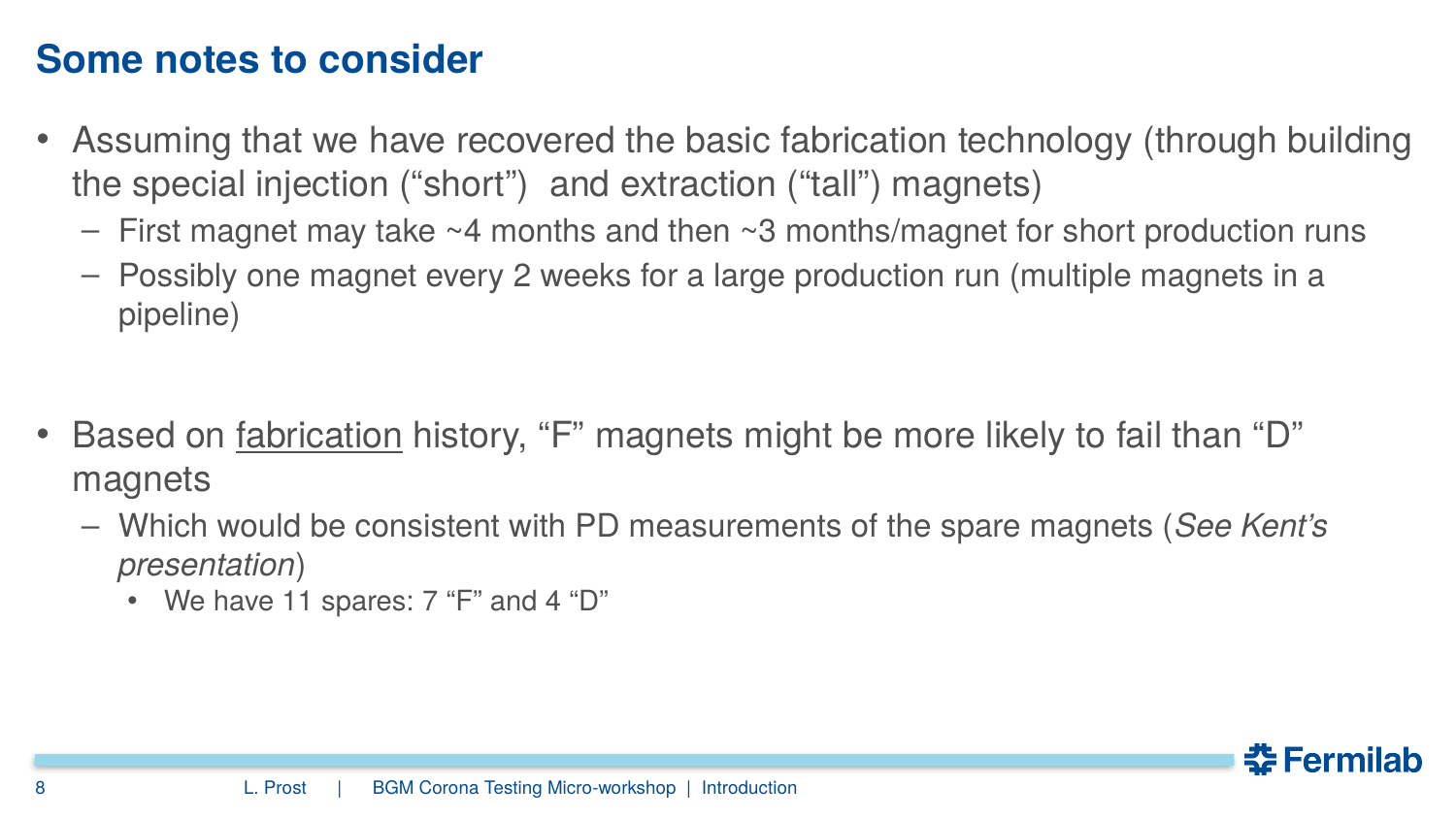

# Some notes to consider
Assuming that we have recovered the basic fabrication technology (through building the special injection (“short”)  and extraction (“tall”) magnets)
First magnet may take ~4 months and then ~3 months/magnet for short production runs
Possibly one magnet every 2 weeks for a large production run (multiple magnets in a pipeline)

Based on fabrication history, “F” magnets might be more likely to fail than “D” magnets
Which would be consistent with PD measurements of the spare magnets (See Kent’s presentation)
We have 11 spares: 7 “F” and 4 “D”

8
L. Prost      |      BGM Corona Testing Micro-workshop  |  Introduction